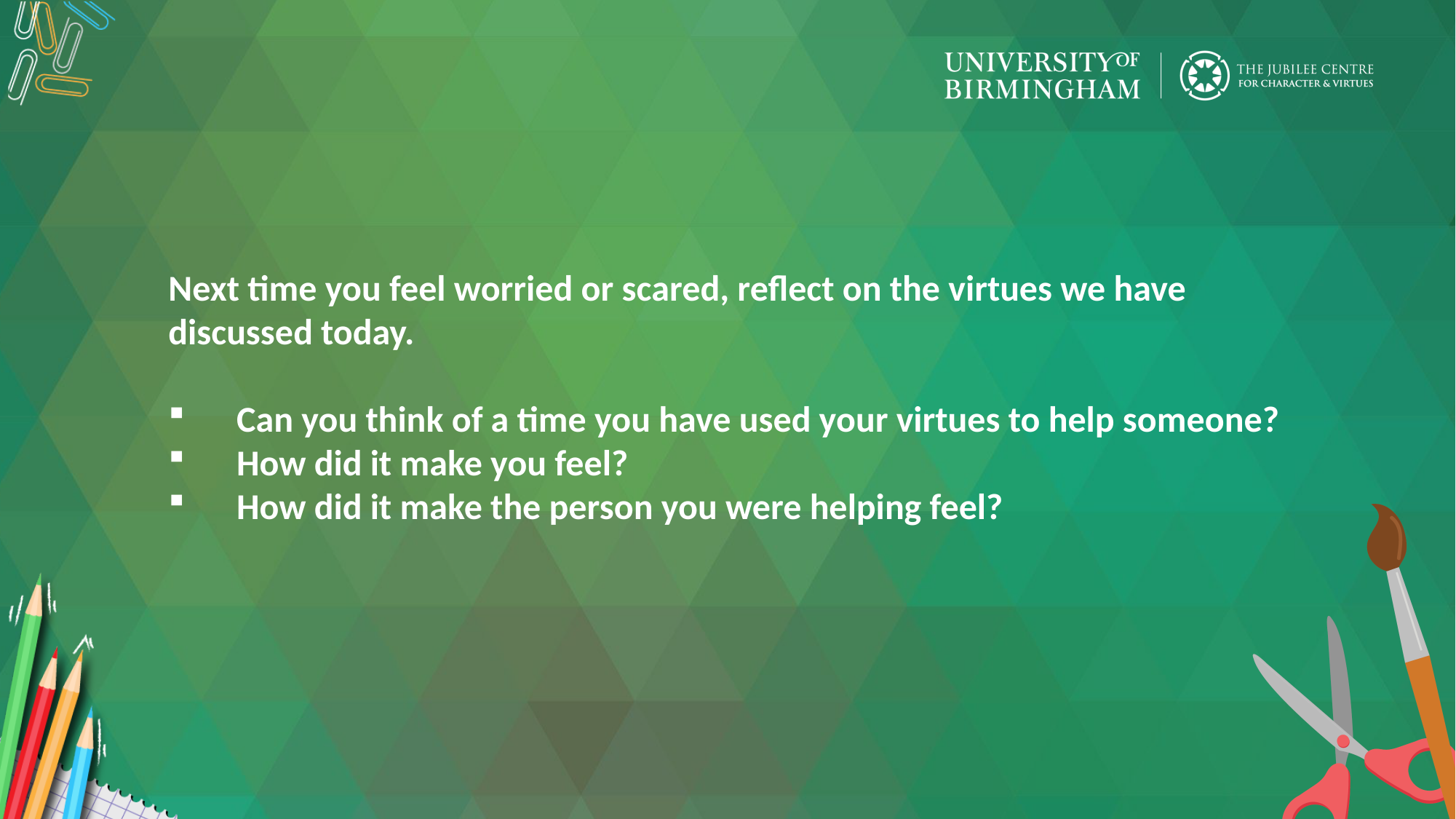

Next time you feel worried or scared, reflect on the virtues we have discussed today.

Can you think of a time you have used your virtues to help someone?
How did it make you feel?
How did it make the person you were helping feel?